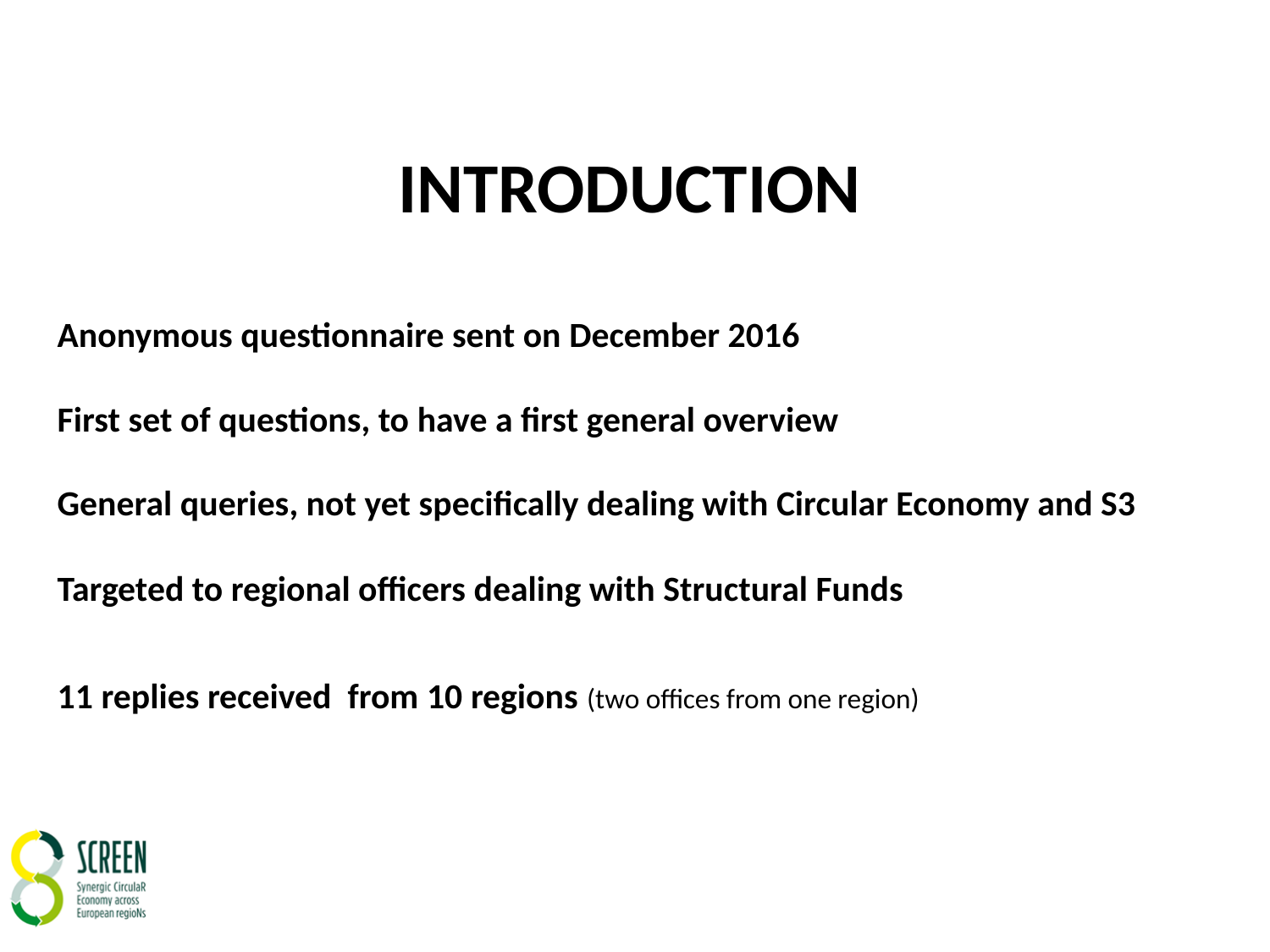

INTRODUCTION

Anonymous questionnaire sent on December 2016

First set of questions, to have a first general overview

General queries, not yet specifically dealing with Circular Economy and S3

Targeted to regional officers dealing with Structural Funds

11 replies received  from 10 regions (two offices from one region)